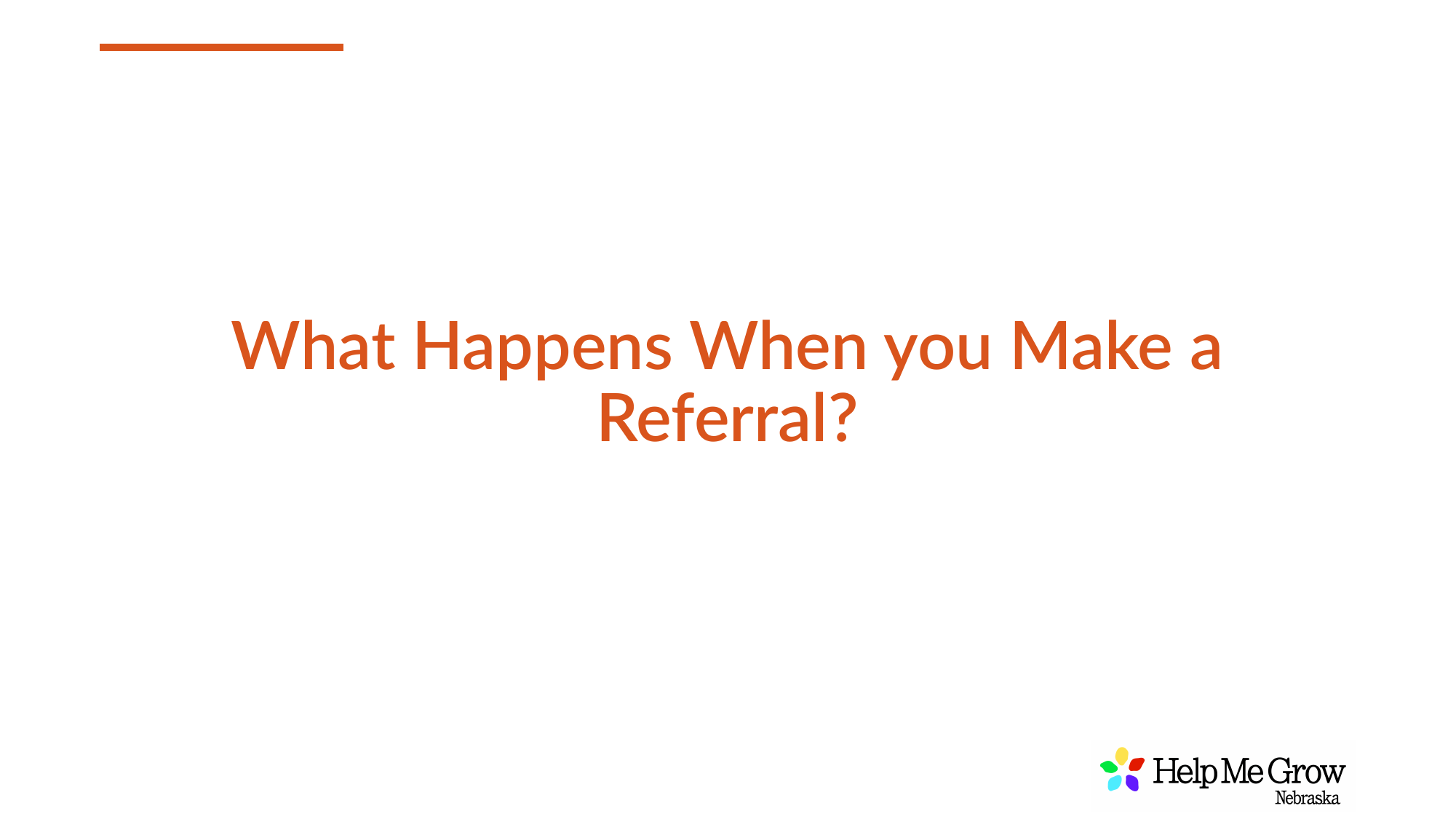

What Happens When you Make a Referral?